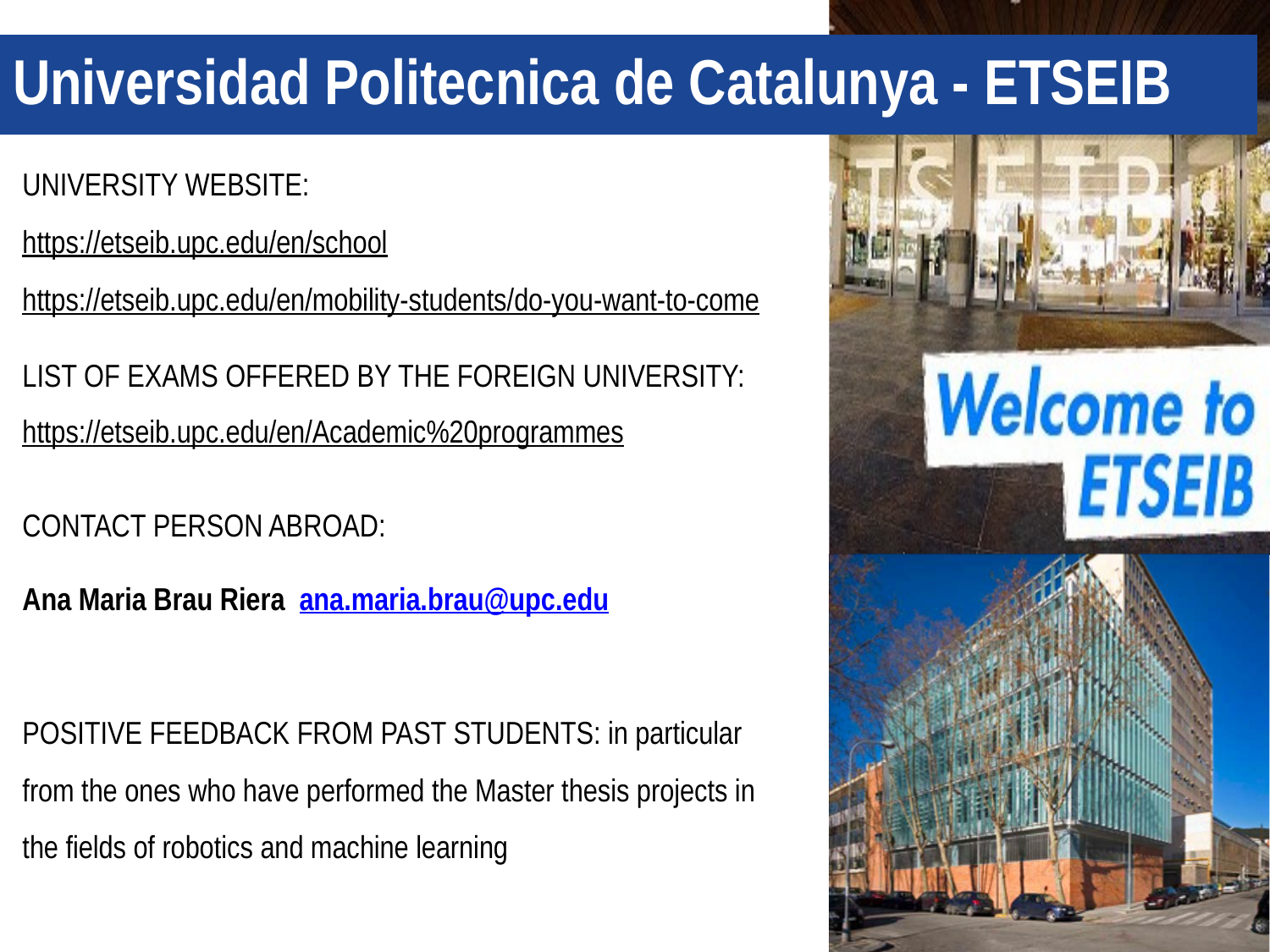

Technische Universität Graz

# Universidad Politecnica de Catalunya - ETSEIB
UNIVERSITY WEBSITE:
https://etseib.upc.edu/en/school
https://etseib.upc.edu/en/mobility-students/do-you-want-to-come

LIST OF EXAMS OFFERED BY THE FOREIGN UNIVERSITY:
https://etseib.upc.edu/en/Academic%20programmes

CONTACT PERSON ABROAD:
Ana Maria Brau Riera  ana.maria.brau@upc.edu

POSITIVE FEEDBACK FROM PAST STUDENTS: in particular from the ones who have performed the Master thesis projects in the fields of robotics and machine learning